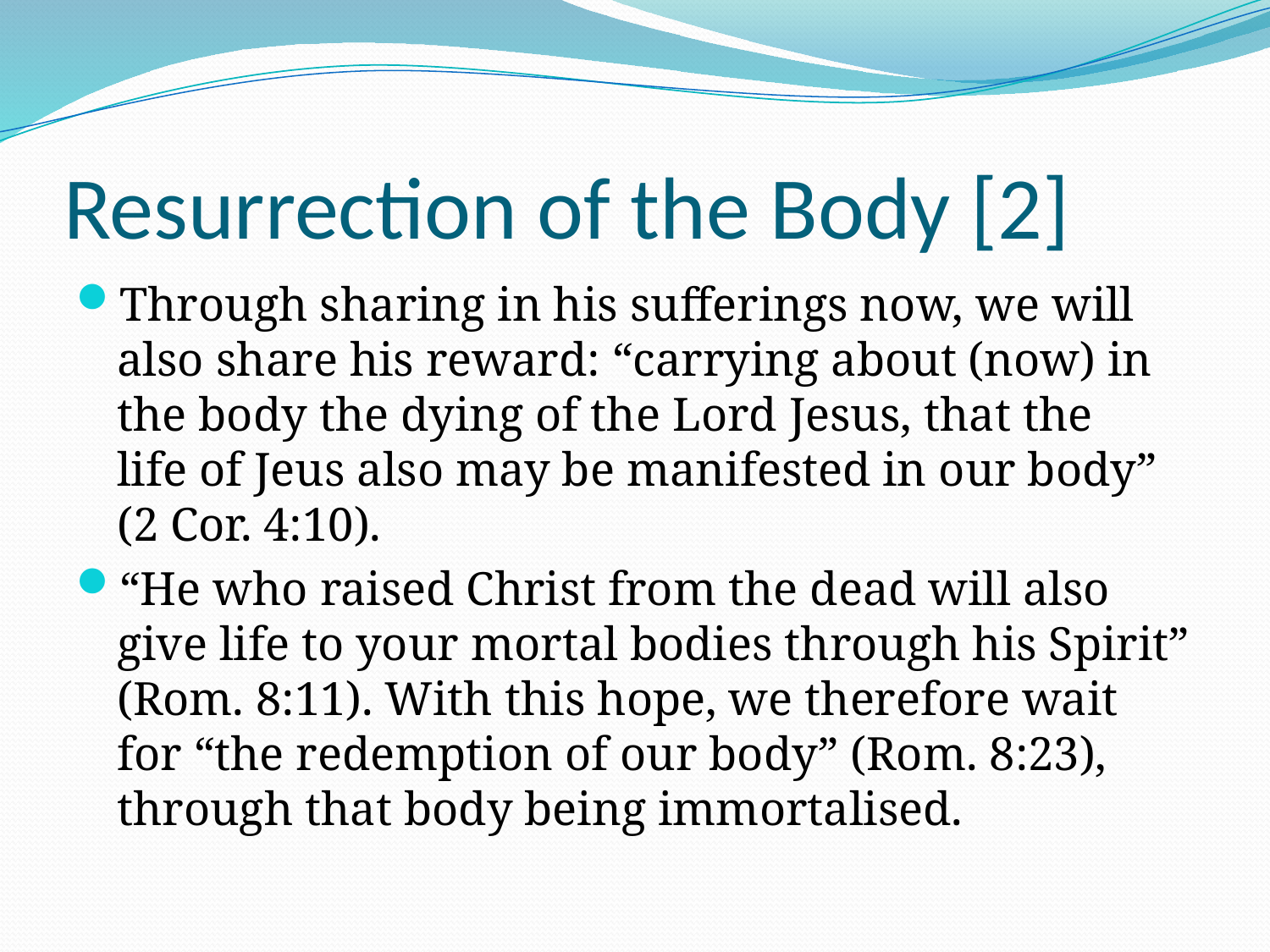

# Resurrection of the Body [2]
Through sharing in his sufferings now, we will also share his reward: “carrying about (now) in the body the dying of the Lord Jesus, that the life of Jeus also may be manifested in our body” (2 Cor. 4:10).
“He who raised Christ from the dead will also give life to your mortal bodies through his Spirit” (Rom. 8:11). With this hope, we therefore wait for “the redemption of our body” (Rom. 8:23), through that body being immortalised.